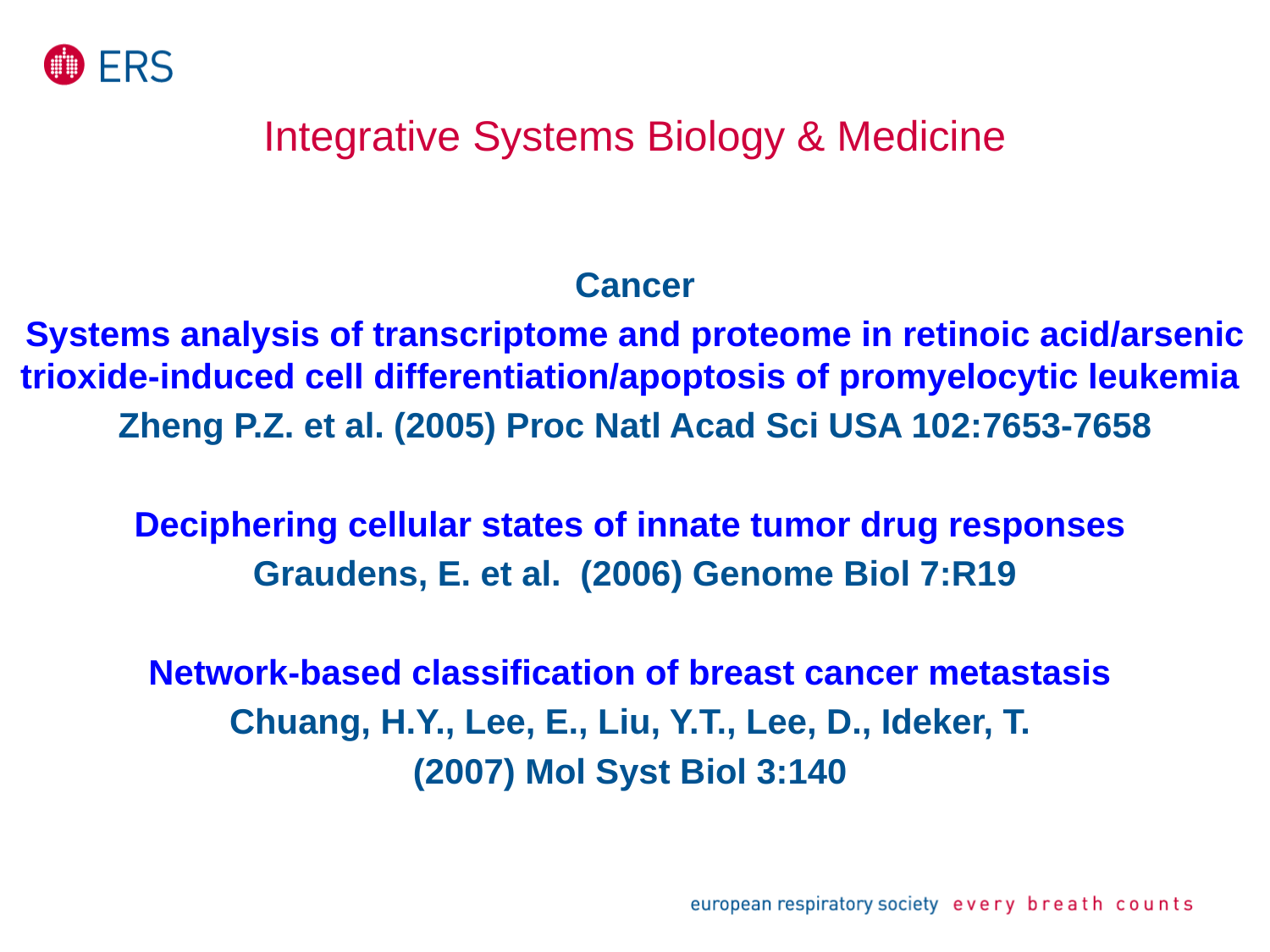

# Integrative Systems Biology & Medicine

Cancer
Systems analysis of transcriptome and proteome in retinoic acid/arsenic trioxide-induced cell differentiation/apoptosis of promyelocytic leukemia
Zheng P.Z. et al. (2005) Proc Natl Acad Sci USA 102:7653-7658

Deciphering cellular states of innate tumor drug responses
Graudens, E. et al.  (2006) Genome Biol 7:R19

Network-based classification of breast cancer metastasis
Chuang, H.Y., Lee, E., Liu, Y.T., Lee, D., Ideker, T.
(2007) Mol Syst Biol 3:140